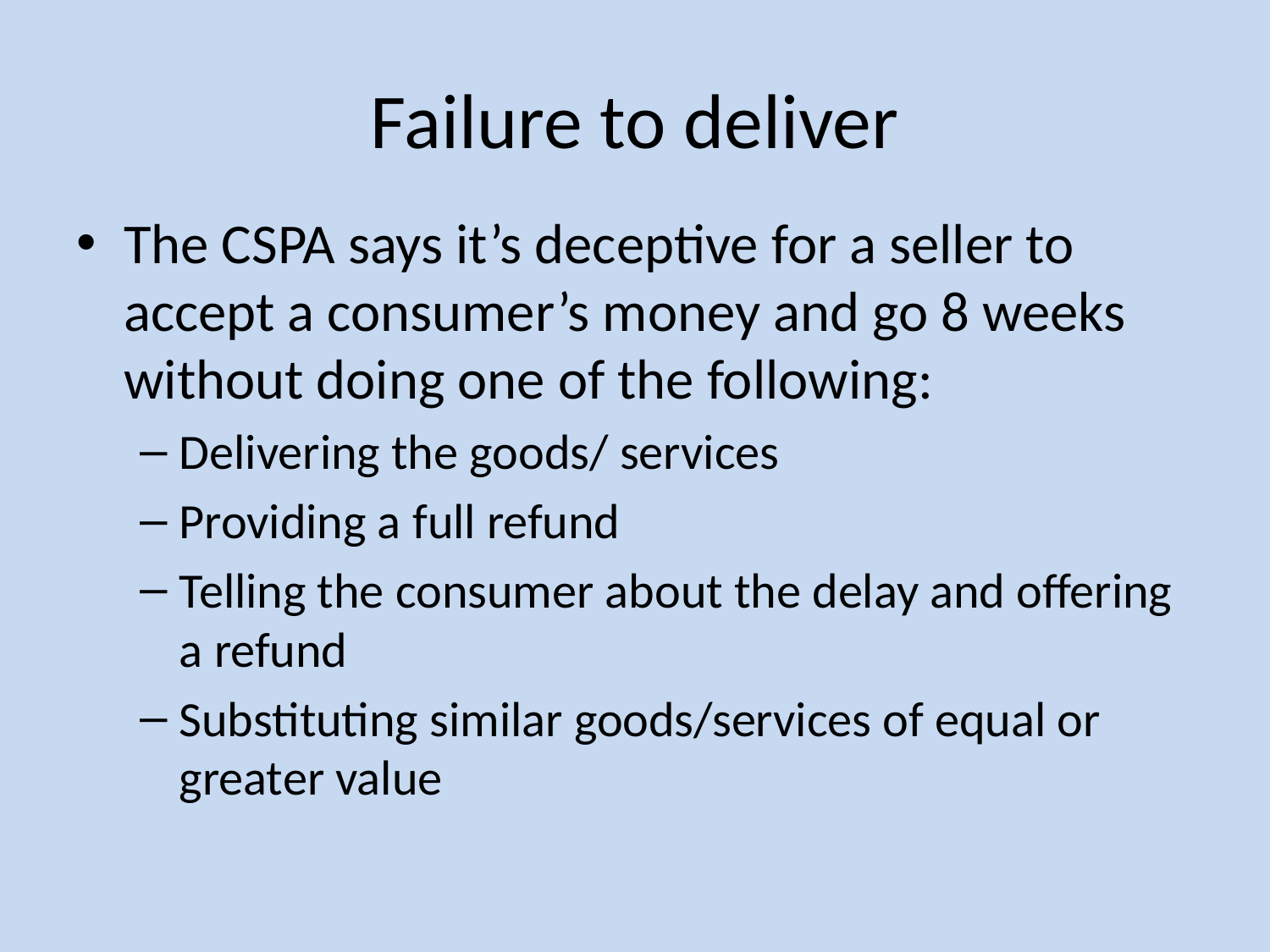

# Failure to deliver
The CSPA says it’s deceptive for a seller to accept a consumer’s money and go 8 weeks without doing one of the following:
Delivering the goods/ services
Providing a full refund
Telling the consumer about the delay and offering a refund
Substituting similar goods/services of equal or greater value